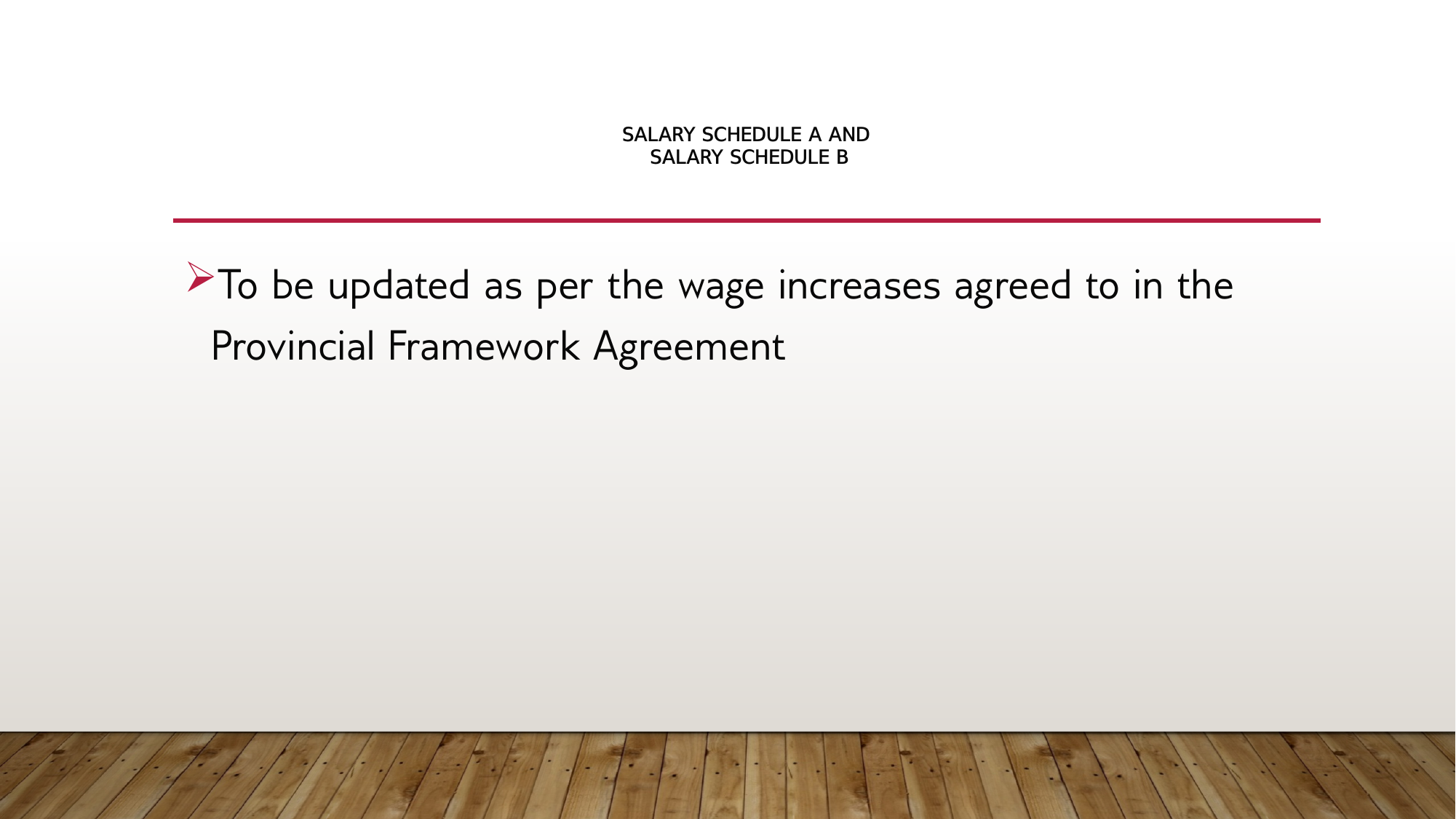

# Salary Schedule A and Salary Schedule B
To be updated as per the wage increases agreed to in the Provincial Framework Agreement